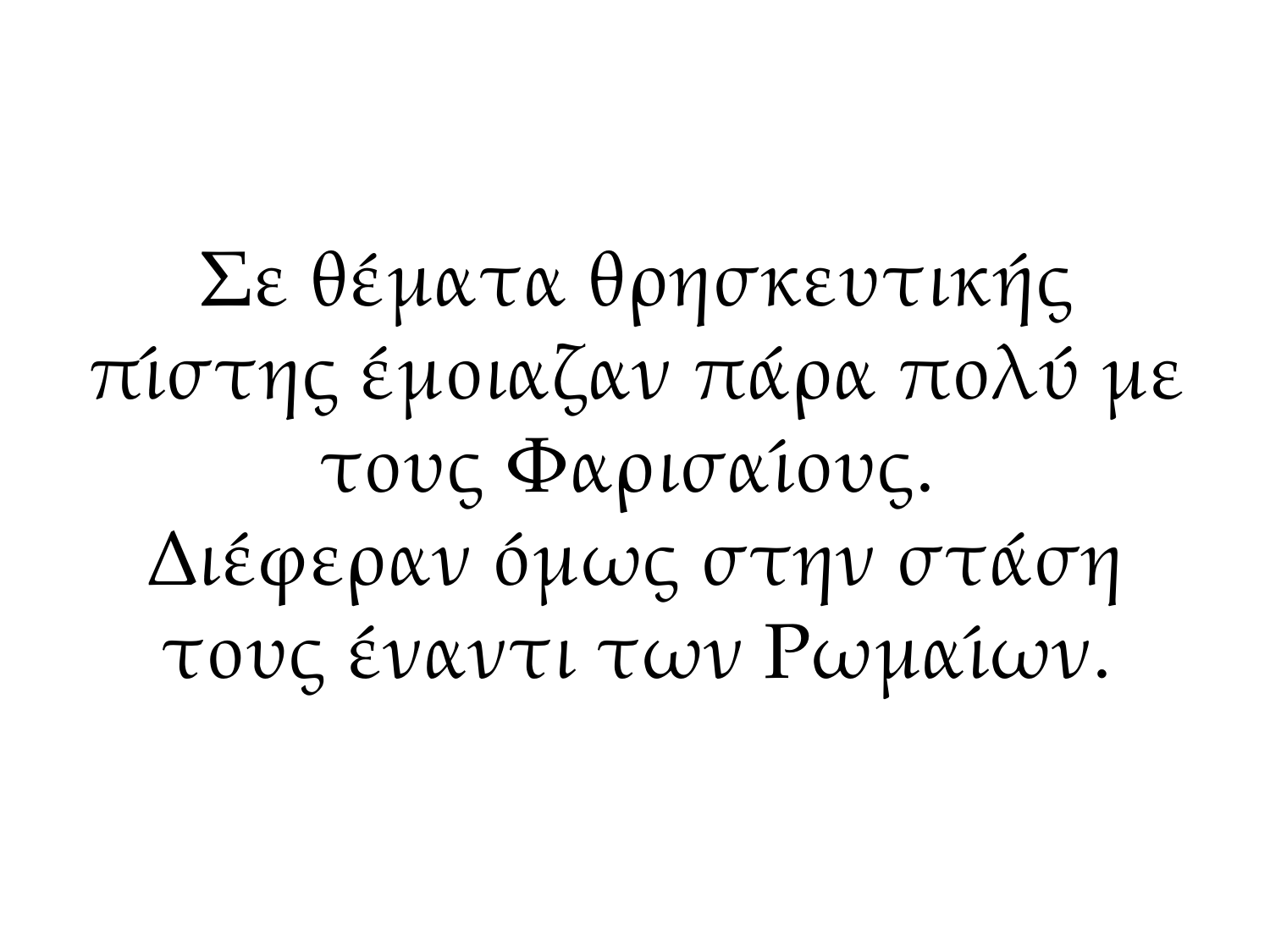

# Σε θέματα θρησκευτικής πίστης έμοιαζαν πάρα πολύ με τους Φαρισαίους. Διέφεραν όμως στην στάση τους έναντι των Ρωμαίων.